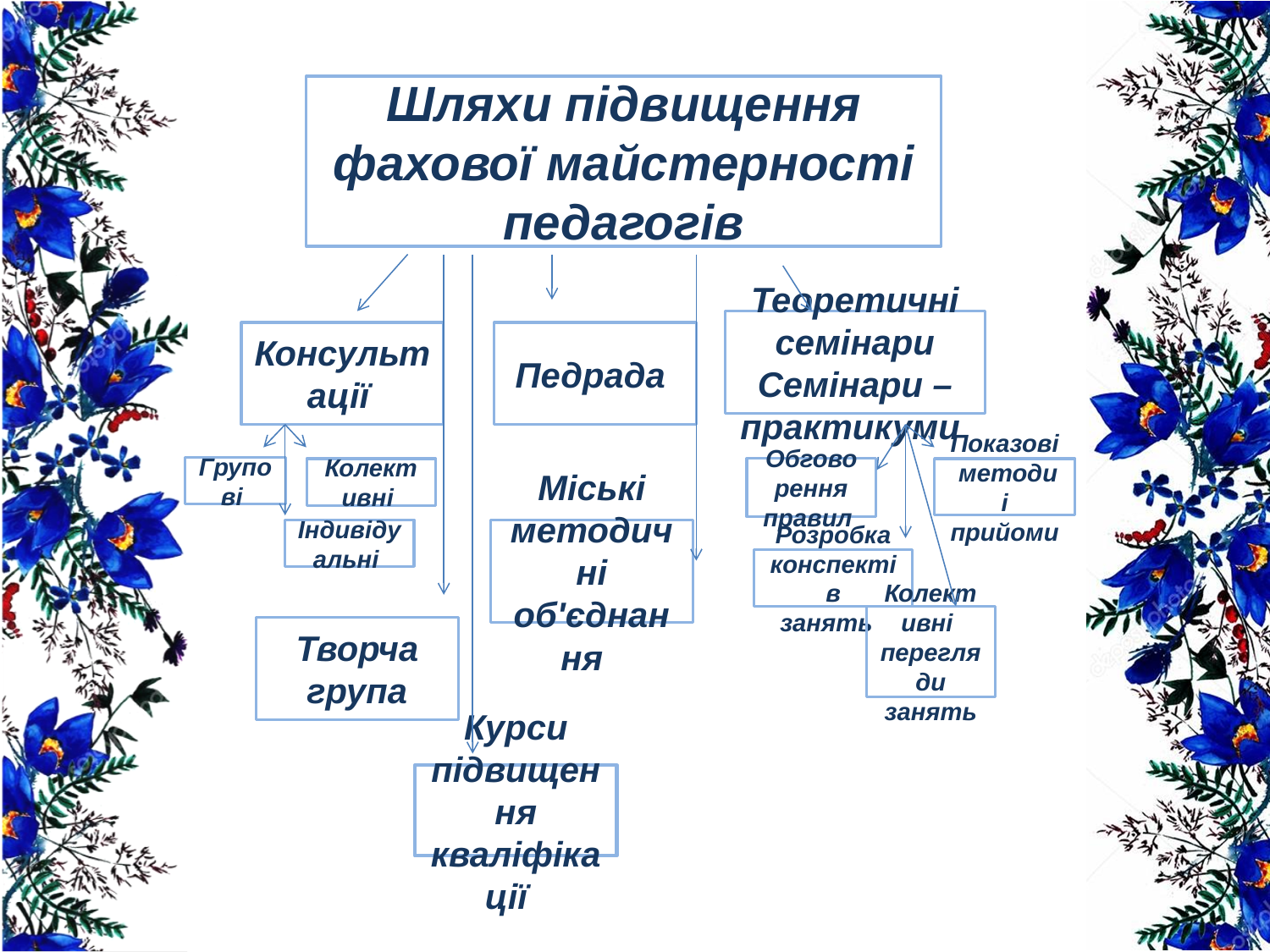

Шляхи підвищення фахової майстерності педагогів

Теоретичні семінари
Семінари – практикуми

Консультації
Педрада
Групові
Колективні
Обговорення правил
Показові  методи і прийоми
Індивідуальні
Міські методичні об'єднання
Розробка конспектів
занять
Колективні  перегляди занять
Творча група
Курси підвищення кваліфікації